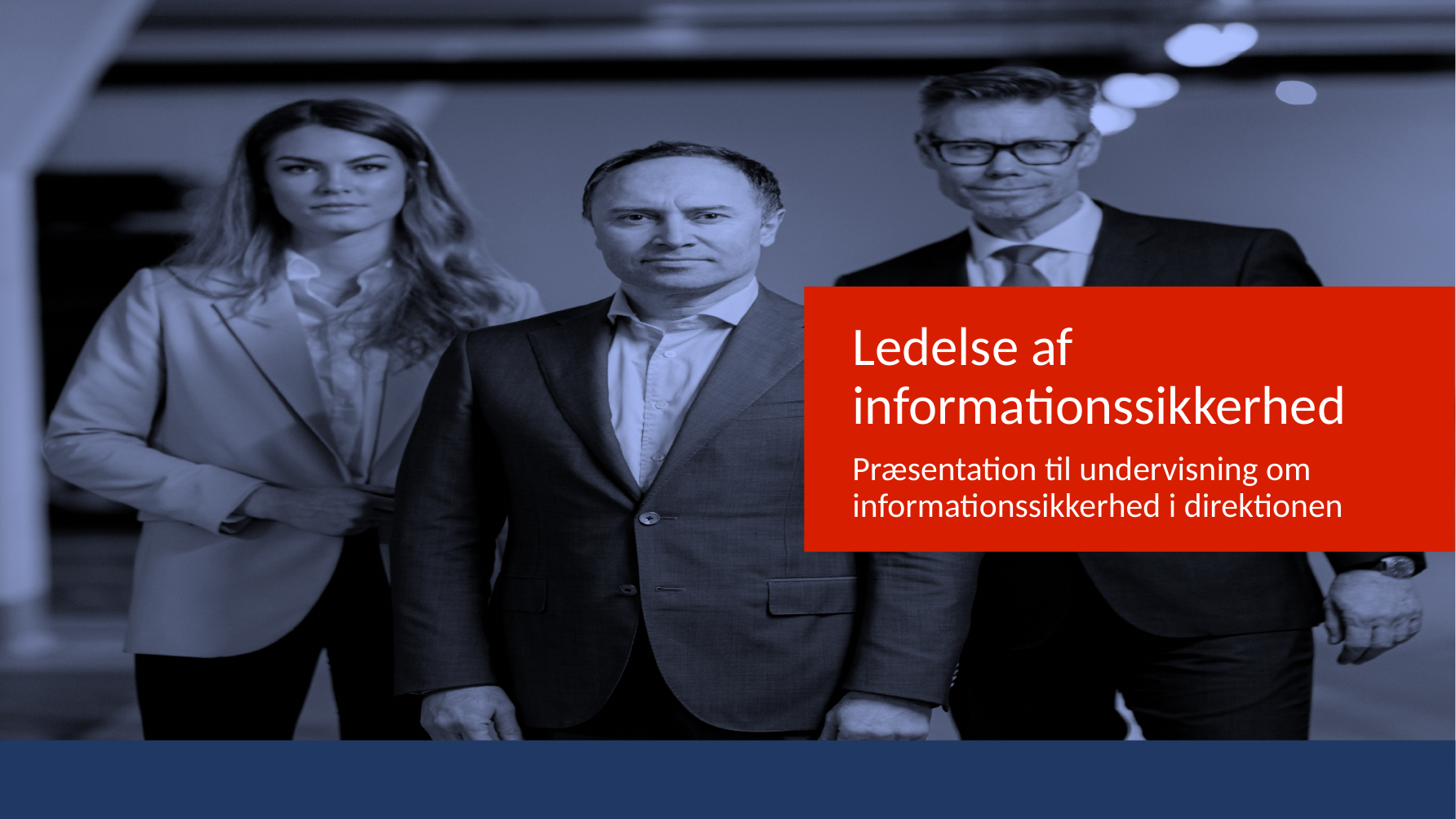

Ledelse af informationssikkerhed
Præsentation til undervisning om informationssikkerhed i direktionen

1